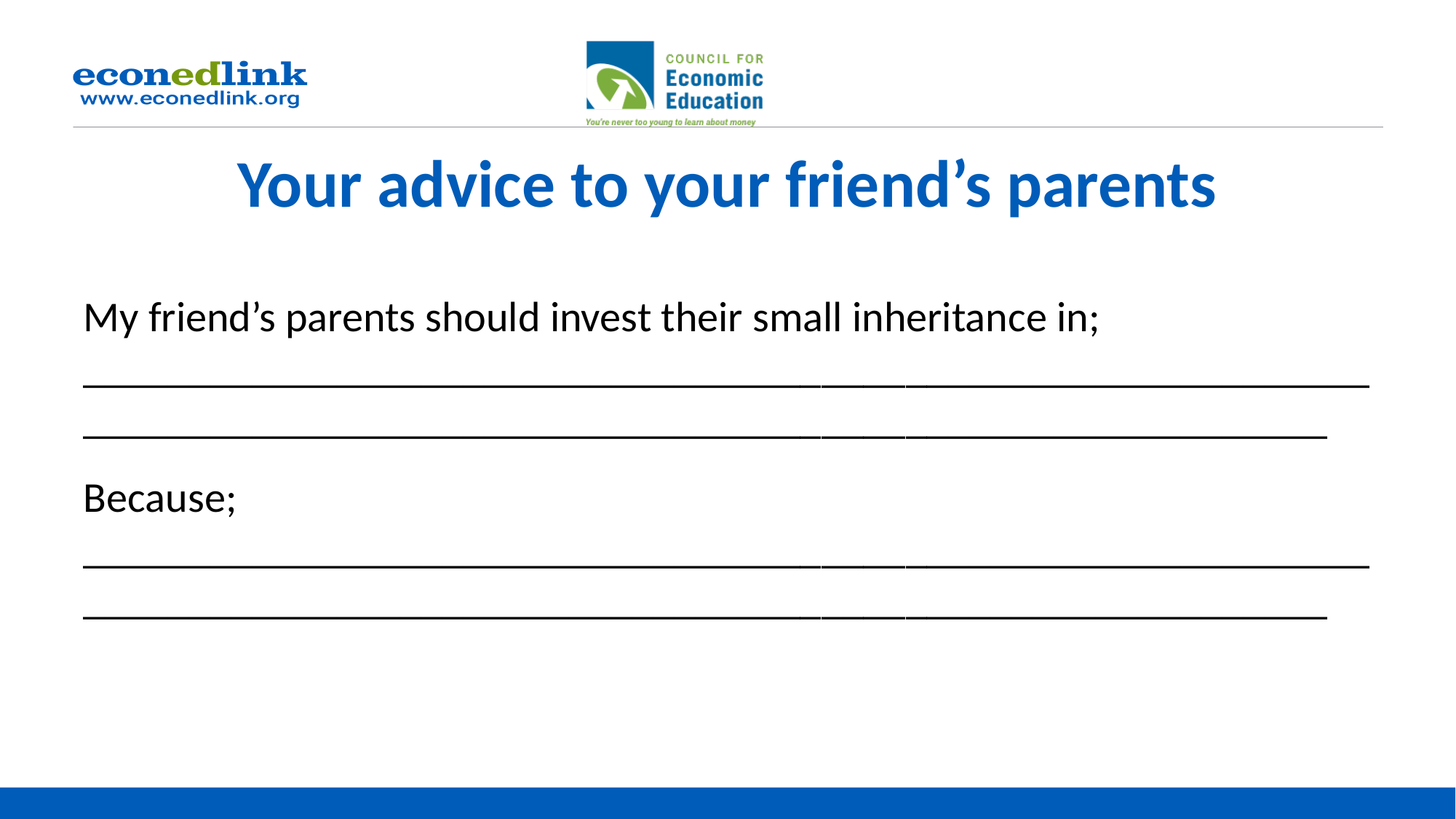

# Your advice to your friend’s parents
My friend’s parents should invest their small inheritance in; ________________________________________________________________________________________________________________________
Because;
________________________________________________________________________________________________________________________